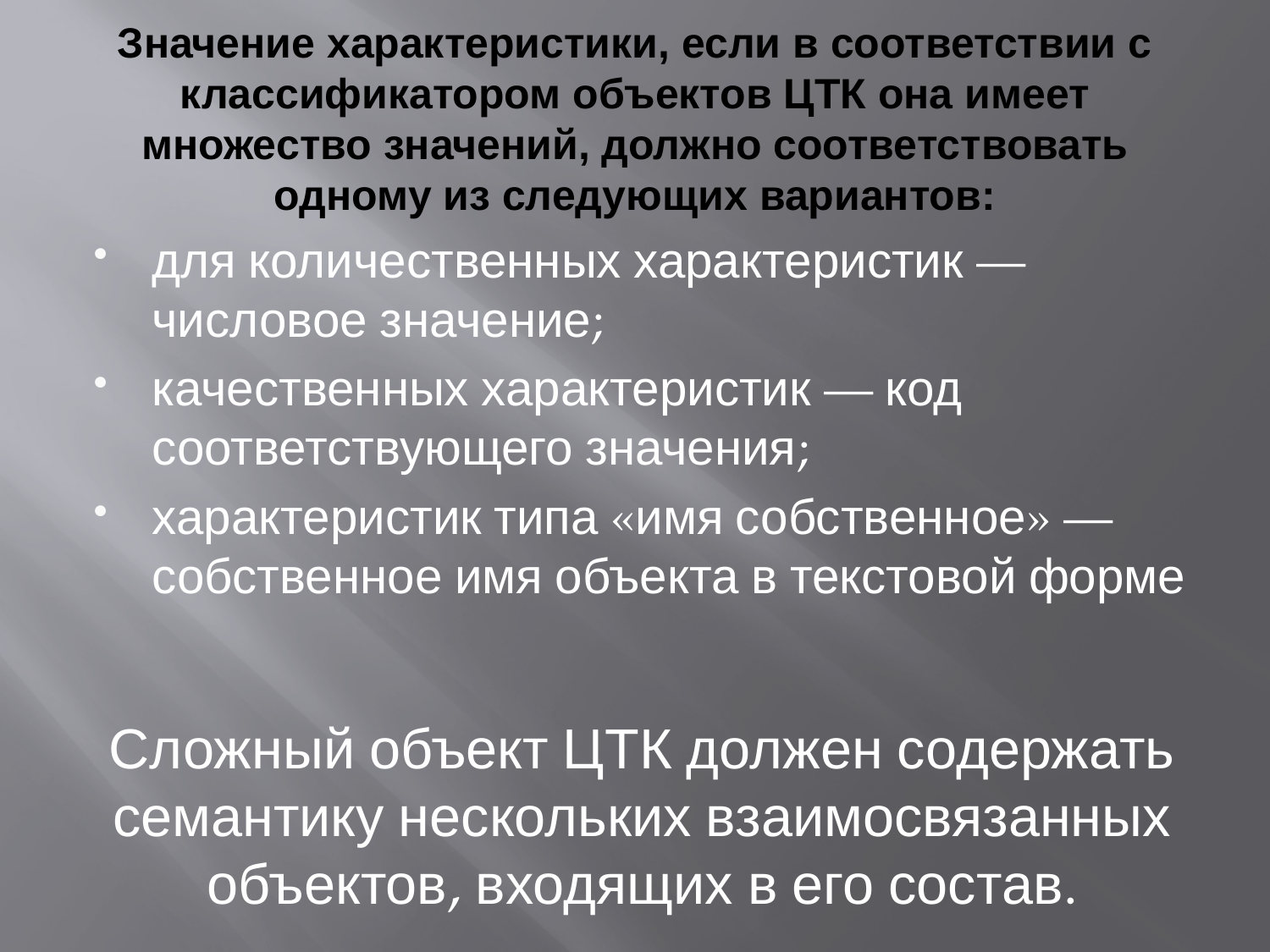

# Значение характеристики, если в соответствии с классификатором объектов ЦТК она имеет множество значений, должно соответствовать одному из следующих вариантов:
для количественных характеристик — числовое значение;
качественных характеристик — код соответствующего значения;
характеристик типа «имя собственное» — собственное имя объекта в текстовой форме

Сложный объект ЦТК должен содержать семантику нескольких взаимосвязанных объектов, входящих в его состав.